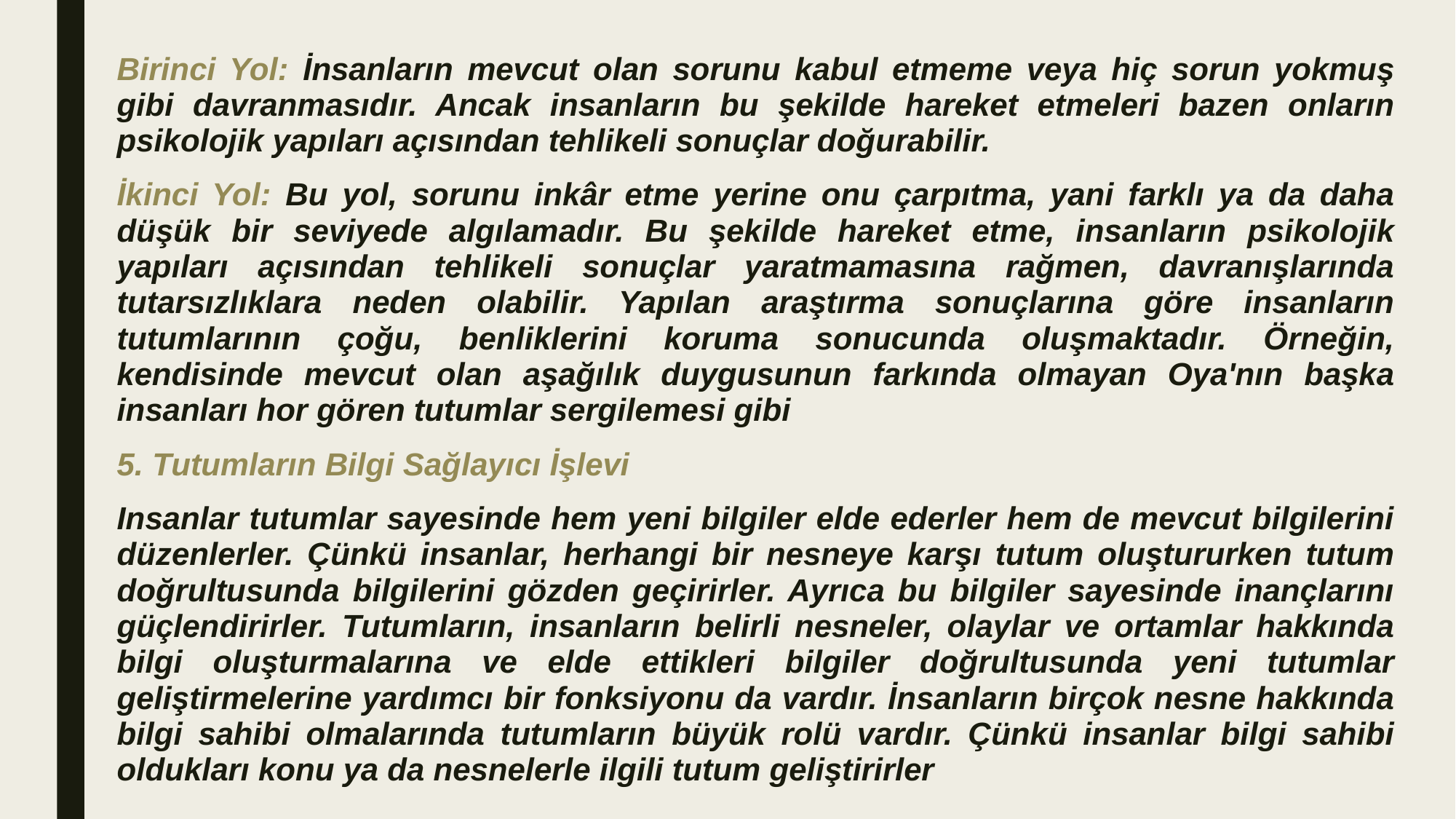

Birinci Yol: İnsanların mevcut olan sorunu kabul etmeme veya hiç sorun yokmuş gibi davranmasıdır. Ancak insanların bu şekilde hareket etmeleri bazen onların psikolojik yapıları açısından tehlikeli sonuçlar doğurabilir.
İkinci Yol: Bu yol, sorunu inkâr etme yerine onu çarpıtma, yani farklı ya da daha düşük bir seviyede algılamadır. Bu şekilde hareket etme, insanların psikolojik yapıları açısından tehlikeli sonuçlar yaratmamasına rağmen, davranışlarında tutarsızlıklara neden olabilir. Yapılan araştırma sonuçlarına göre insanların tutumlarının çoğu, benliklerini koruma sonucunda oluşmaktadır. Örneğin, kendisinde mevcut olan aşağılık duygusunun farkında olmayan Oya'nın başka insanları hor gören tutumlar sergilemesi gibi
5. Tutumların Bilgi Sağlayıcı İşlevi
Insanlar tutumlar sayesinde hem yeni bilgiler elde ederler hem de mevcut bilgilerini düzenlerler. Çünkü insanlar, herhangi bir nesneye karşı tutum oluştururken tutum doğrultusunda bilgilerini gözden geçirirler. Ayrıca bu bilgiler sayesinde inançlarını güçlendirirler. Tutumların, insanların belirli nesneler, olaylar ve ortamlar hakkında bilgi oluşturmalarına ve elde ettikleri bilgiler doğrultusunda yeni tutumlar geliştirmelerine yardımcı bir fonksiyonu da vardır. İnsanların birçok nesne hakkında bilgi sahibi olmalarında tutumların büyük rolü vardır. Çünkü insanlar bilgi sahibi oldukları konu ya da nesnelerle ilgili tutum geliştirirler